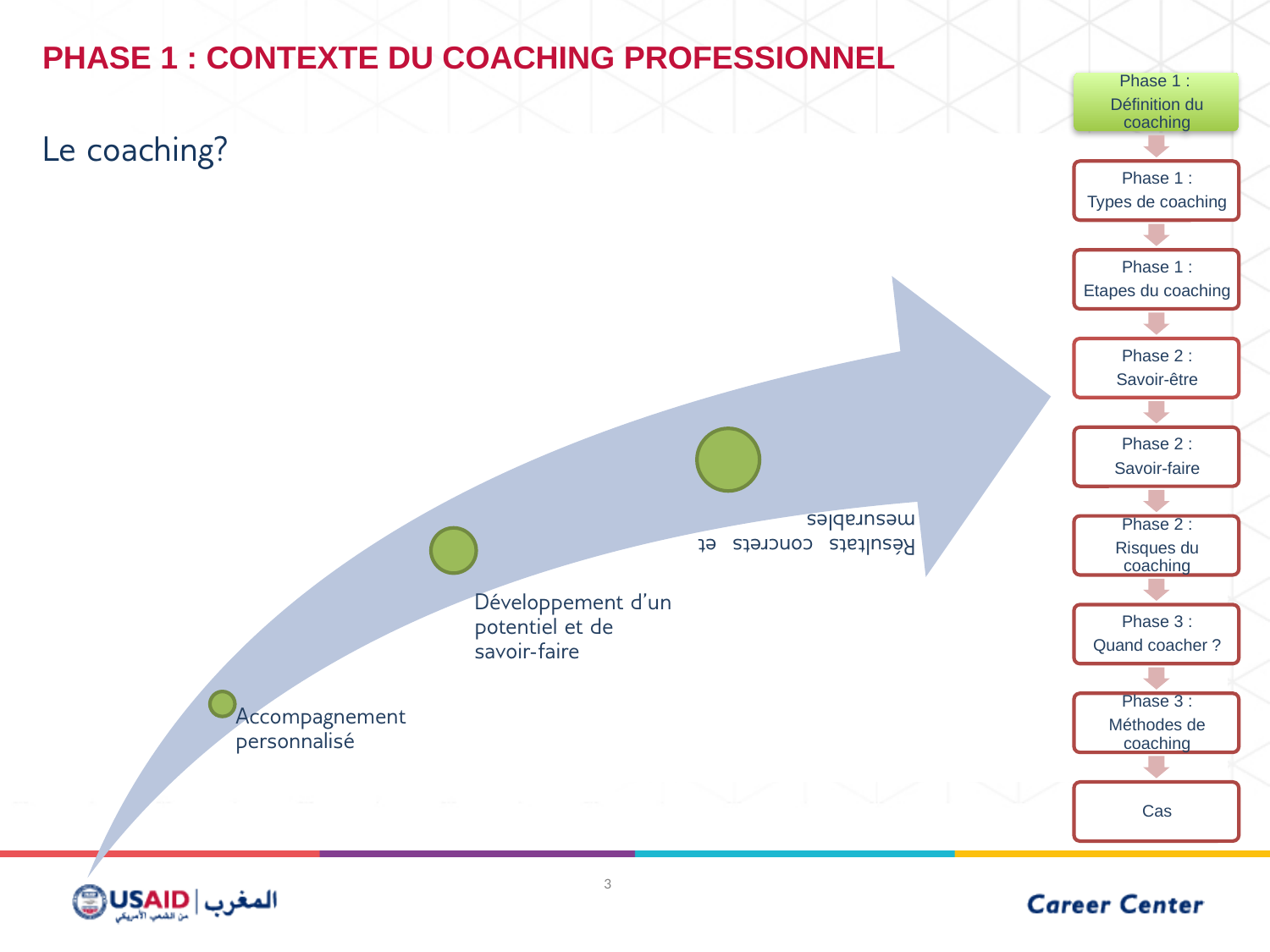

PHASE 1 : CONTEXTE DU COACHING PROFESSIONNEL
Phase 1 :
Définition du coaching

Phase 1 :
Types de coaching

Phase 1 :
Etapes du coaching

Phase 2 :
Savoir-être

Phase 2 :
Savoir-faire

Phase 2 :
Risques du coaching

Phase 3 :
Quand coacher ?

Phase 3 :
Méthodes de coaching

Cas
# Le coaching?
Accompagnement personnalisé
Développement d’un potentiel et de savoir-faire
Résultats concrets et mesurables
3